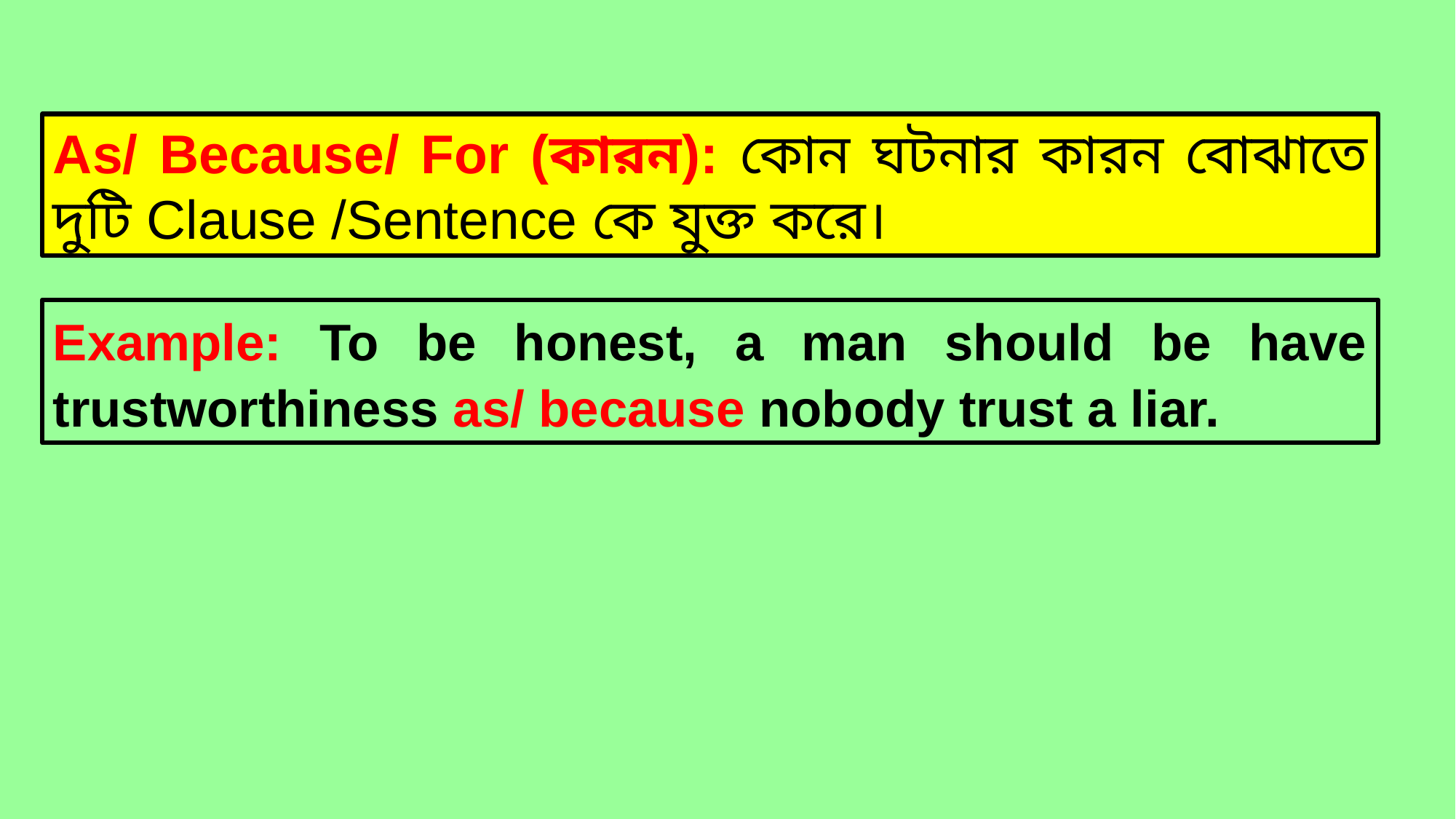

As/ Because/ For (কারন): কোন ঘটনার কারন বোঝাতে দুটি Clause /Sentence কে যুক্ত করে।
Example: To be honest, a man should be have trustworthiness as/ because nobody trust a liar.